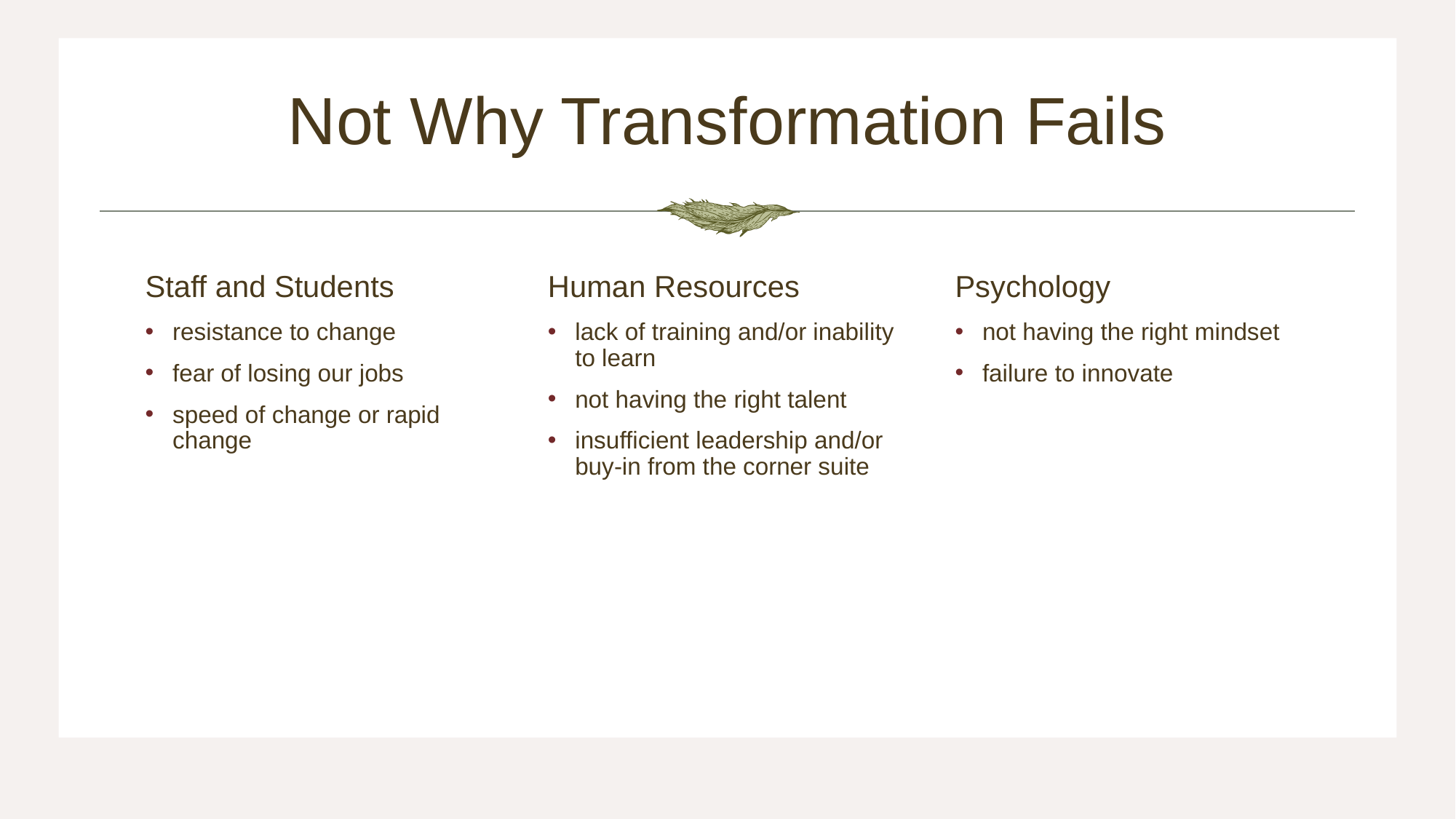

# Not Why Transformation Fails
Staff and Students
Human Resources
Psychology
resistance to change
fear of losing our jobs
speed of change or rapid change
lack of training and/or inability to learn
not having the right talent
insufficient leadership and/or buy-in from the corner suite
not having the right mindset
failure to innovate